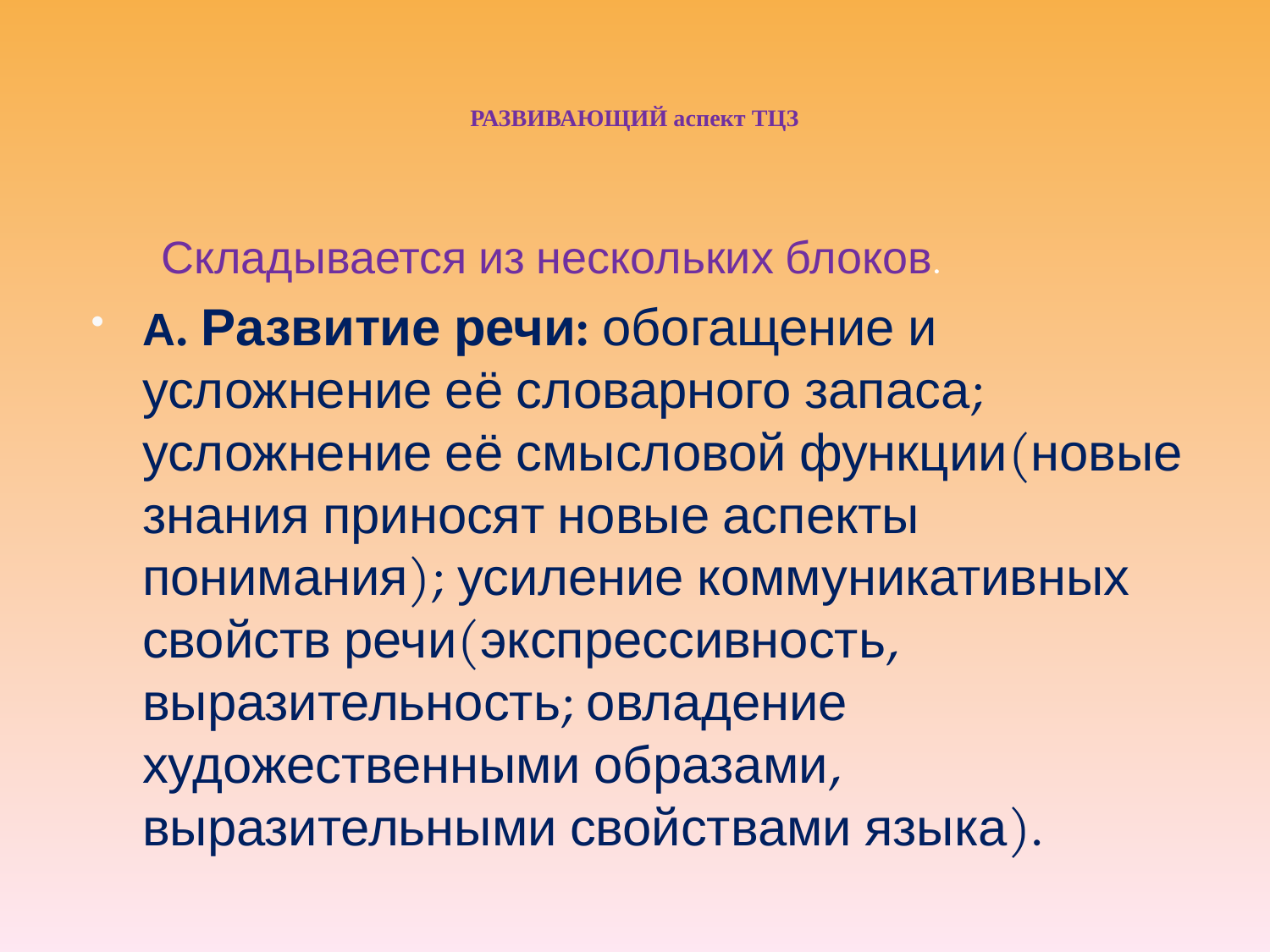

# РАЗВИВАЮЩИЙ аспект ТЦЗ
      Складывается из нескольких блоков.
А. Развитие речи: обогащение и усложнение её словарного запаса; усложнение её смысловой функции(новые знания приносят новые аспекты понимания); усиление коммуникативных свойств речи(экспрессивность, выразительность; овладение художественными образами, выразительными свойствами языка).